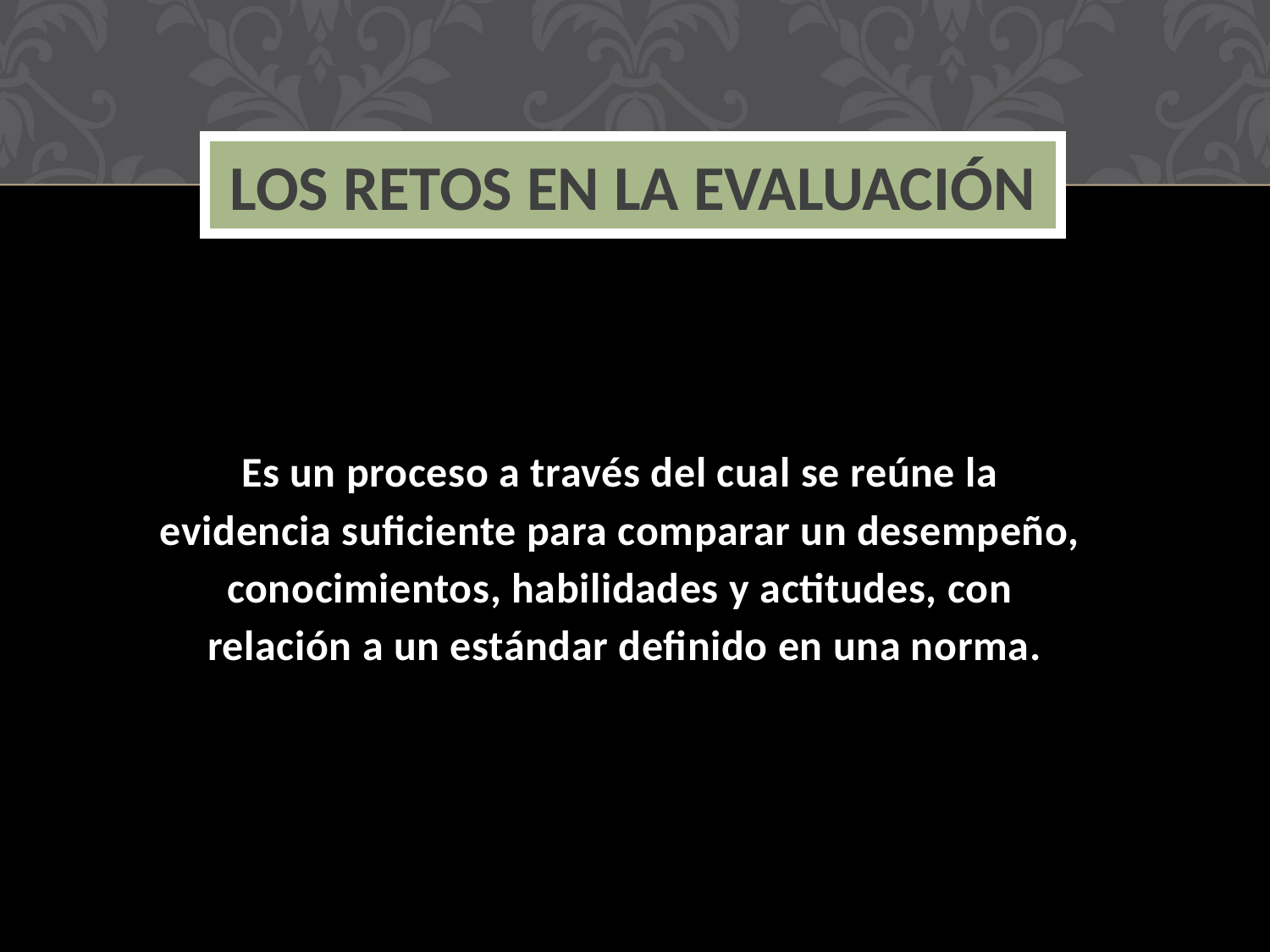

# Los Retos en la evaluación
Es un proceso a través del cual se reúne la
evidencia suficiente para comparar un desempeño,
conocimientos, habilidades y actitudes, con
relación a un estándar definido en una norma.